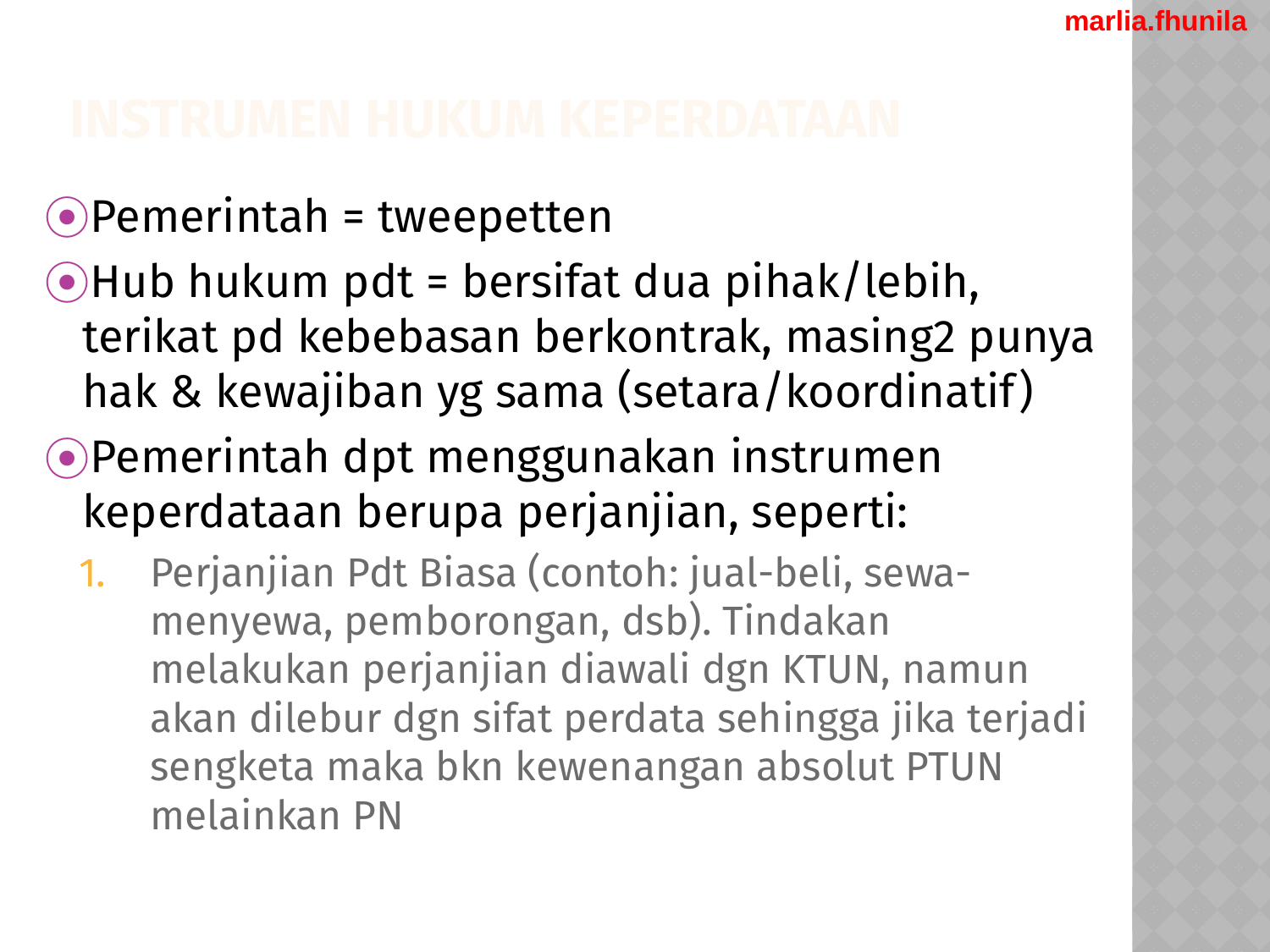

marlia.fhunila
INSTRUMEN HUKUM KEPERDATAAN
Pemerintah = tweepetten
Hub hukum pdt = bersifat dua pihak/lebih, terikat pd kebebasan berkontrak, masing2 punya hak & kewajiban yg sama (setara/koordinatif)
Pemerintah dpt menggunakan instrumen keperdataan berupa perjanjian, seperti:
Perjanjian Pdt Biasa (contoh: jual-beli, sewa-menyewa, pemborongan, dsb). Tindakan melakukan perjanjian diawali dgn KTUN, namun akan dilebur dgn sifat perdata sehingga jika terjadi sengketa maka bkn kewenangan absolut PTUN melainkan PN